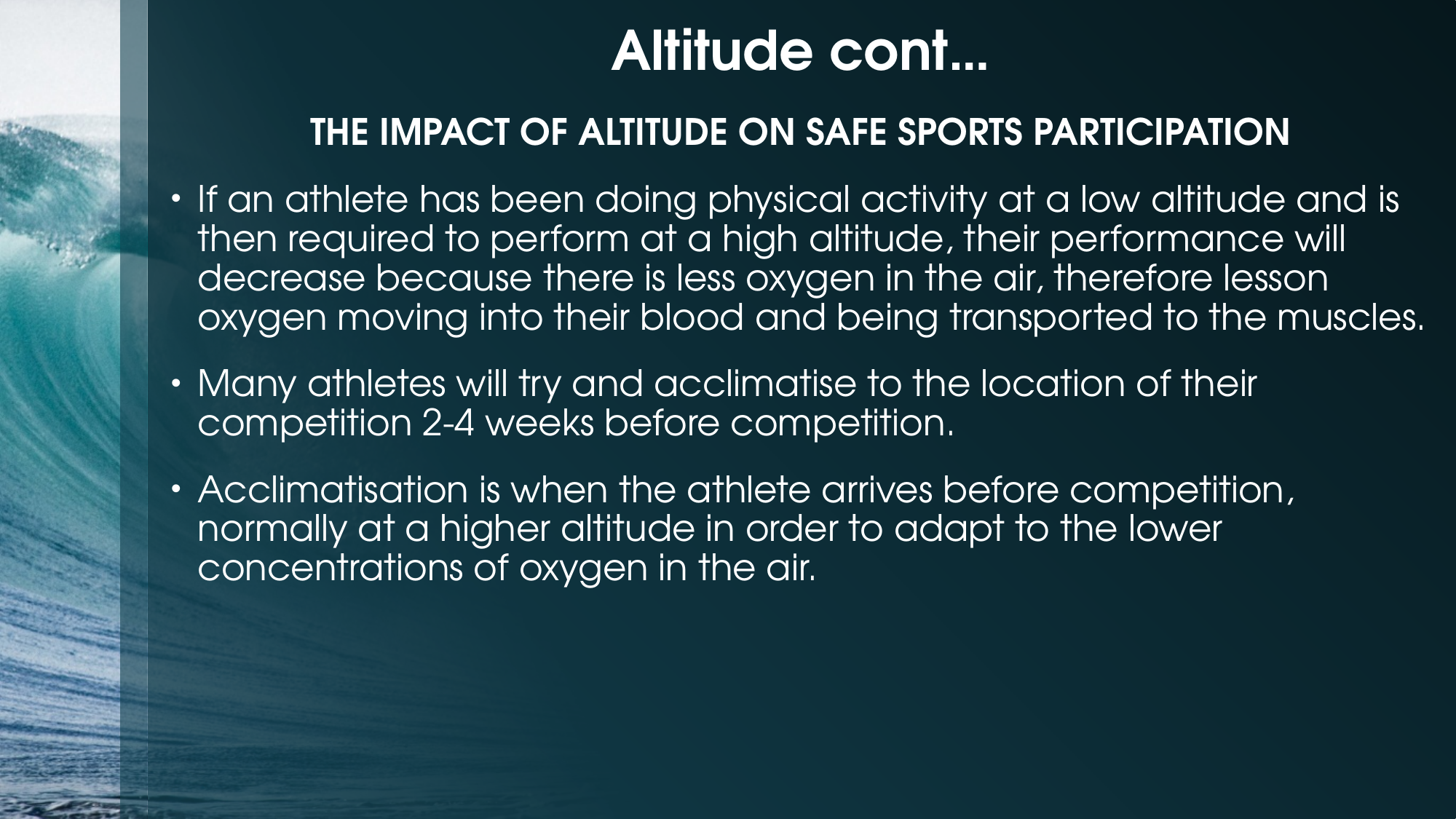

# Altitude cont…
THE IMPACT OF ALTITUDE ON SAFE SPORTS PARTICIPATION
If an athlete has been doing physical activity at a low altitude and is then required to perform at a high altitude, their performance will decrease because there is less oxygen in the air, therefore lesson oxygen moving into their blood and being transported to the muscles.
Many athletes will try and acclimatise to the location of their competition 2-4 weeks before competition.
Acclimatisation is when the athlete arrives before competition, normally at a higher altitude in order to adapt to the lower concentrations of oxygen in the air.